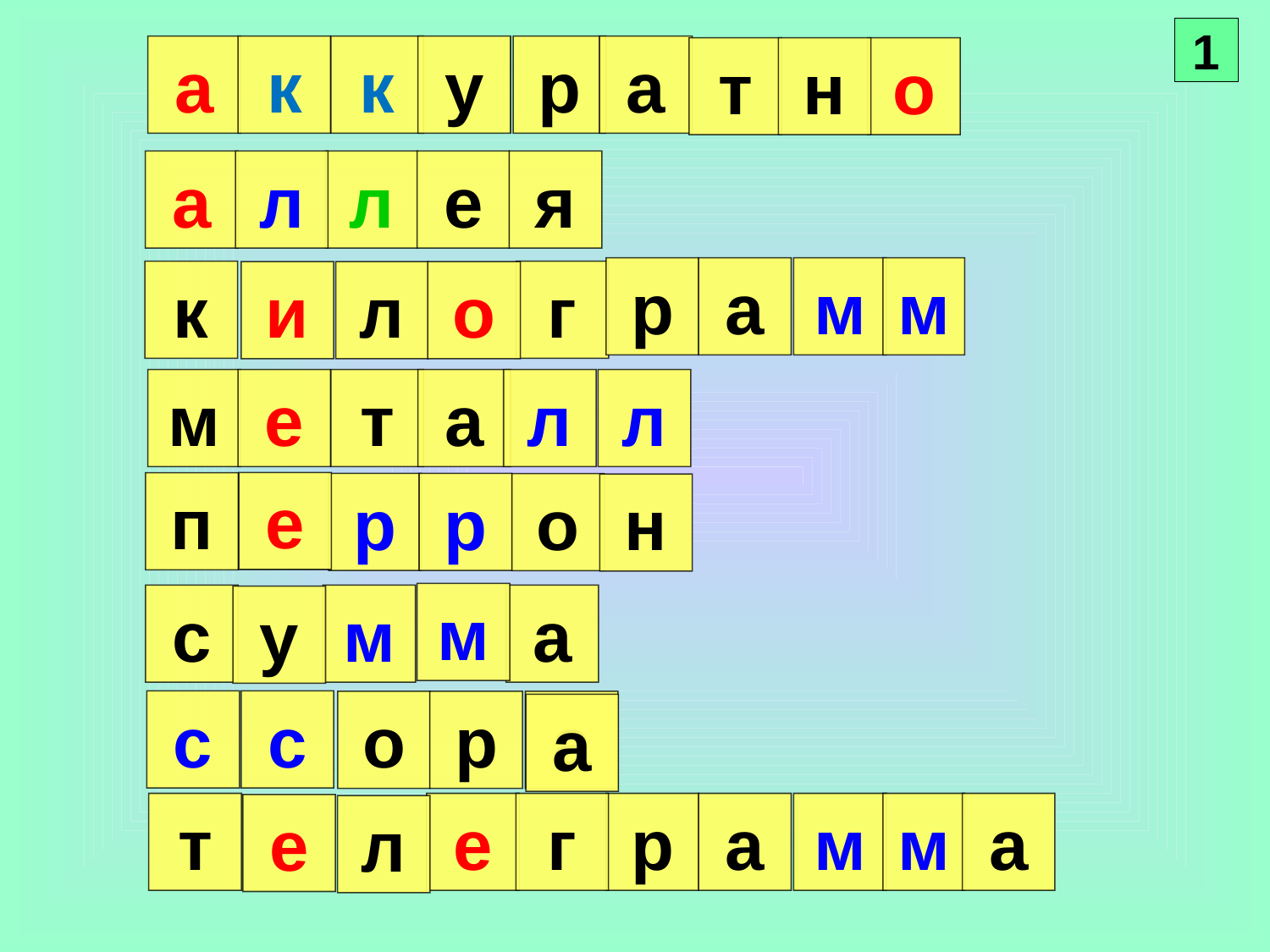

1
а
к
к
у
р
а
т
н
о
а
л
л
е
я
м
м
р
а
к
г
и
л
о
м
е
т
а
л
л
е
п
р
р
о
н
м
с
м
а
у
с
с
о
р
а
а
т
е
г
м
м
а
р
а
е
л